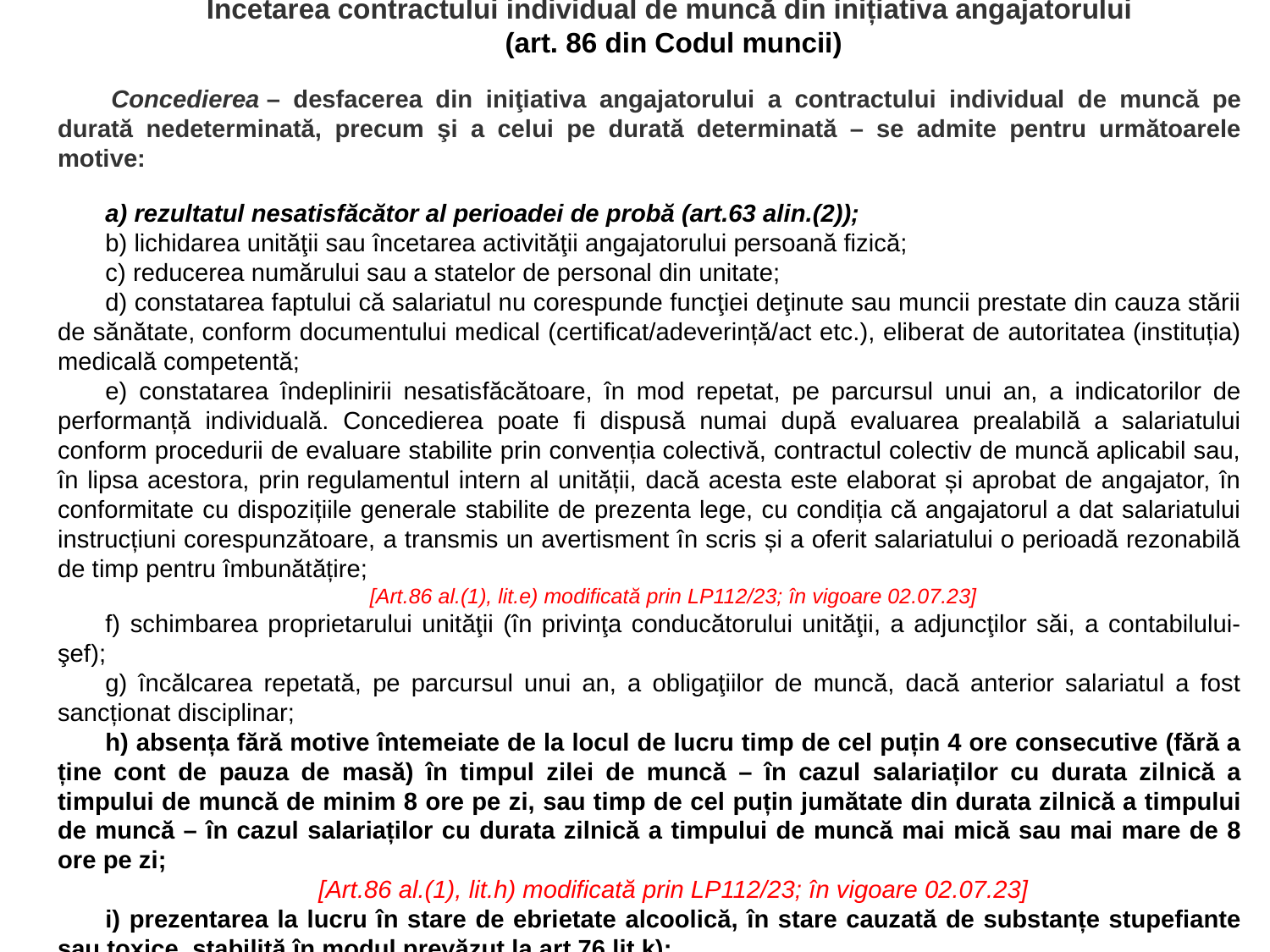

Încetarea contractului individual de muncă din inițiativa angajatorului
(art. 86 din Codul muncii)

 Concedierea – desfacerea din iniţiativa angajatorului a contractului individual de muncă pe durată nedeterminată, precum şi a celui pe durată determinată – se admite pentru următoarele motive:

a) rezultatul nesatisfăcător al perioadei de probă (art.63 alin.(2));
b) lichidarea unităţii sau încetarea activităţii angajatorului persoană fizică;
c) reducerea numărului sau a statelor de personal din unitate;
d) constatarea faptului că salariatul nu corespunde funcţiei deţinute sau muncii prestate din cauza stării de sănătate, conform documentului medical (certificat/adeverință/act etc.), eliberat de autoritatea (instituția) medicală competentă;
e) constatarea îndeplinirii nesatisfăcătoare, în mod repetat, pe parcursul unui an, a indicatorilor de performanță individuală. Concedierea poate fi dispusă numai după evaluarea prealabilă a salariatului conform procedurii de evaluare stabilite prin convenția colectivă, contractul colectiv de muncă aplicabil sau, în lipsa acestora, prin regulamentul intern al unității, dacă acesta este elaborat și aprobat de angajator, în conformitate cu dispozițiile generale stabilite de prezenta lege, cu condiția că angajatorul a dat salariatului instrucțiuni corespunzătoare, a transmis un avertisment în scris și a oferit salariatului o perioadă rezonabilă de timp pentru îmbunătățire;
[Art.86 al.(1), lit.e) modificată prin LP112/23; în vigoare 02.07.23]
f) schimbarea proprietarului unităţii (în privinţa conducătorului unităţii, a adjuncţilor săi, a contabilului-şef);
g) încălcarea repetată, pe parcursul unui an, a obligaţiilor de muncă, dacă anterior salariatul a fost sancționat disciplinar;
h) absența fără motive întemeiate de la locul de lucru timp de cel puțin 4 ore consecutive (fără a ține cont de pauza de masă) în timpul zilei de muncă – în cazul salariaților cu durata zilnică a timpului de muncă de minim 8 ore pe zi, sau timp de cel puțin jumătate din durata zilnică a timpului de muncă – în cazul salariaților cu durata zilnică a timpului de muncă mai mică sau mai mare de 8 ore pe zi;
[Art.86 al.(1), lit.h) modificată prin LP112/23; în vigoare 02.07.23]
i) prezentarea la lucru în stare de ebrietate alcoolică, în stare cauzată de substanțe stupefiante sau toxice, stabilită în modul prevăzut la art.76 lit.k);